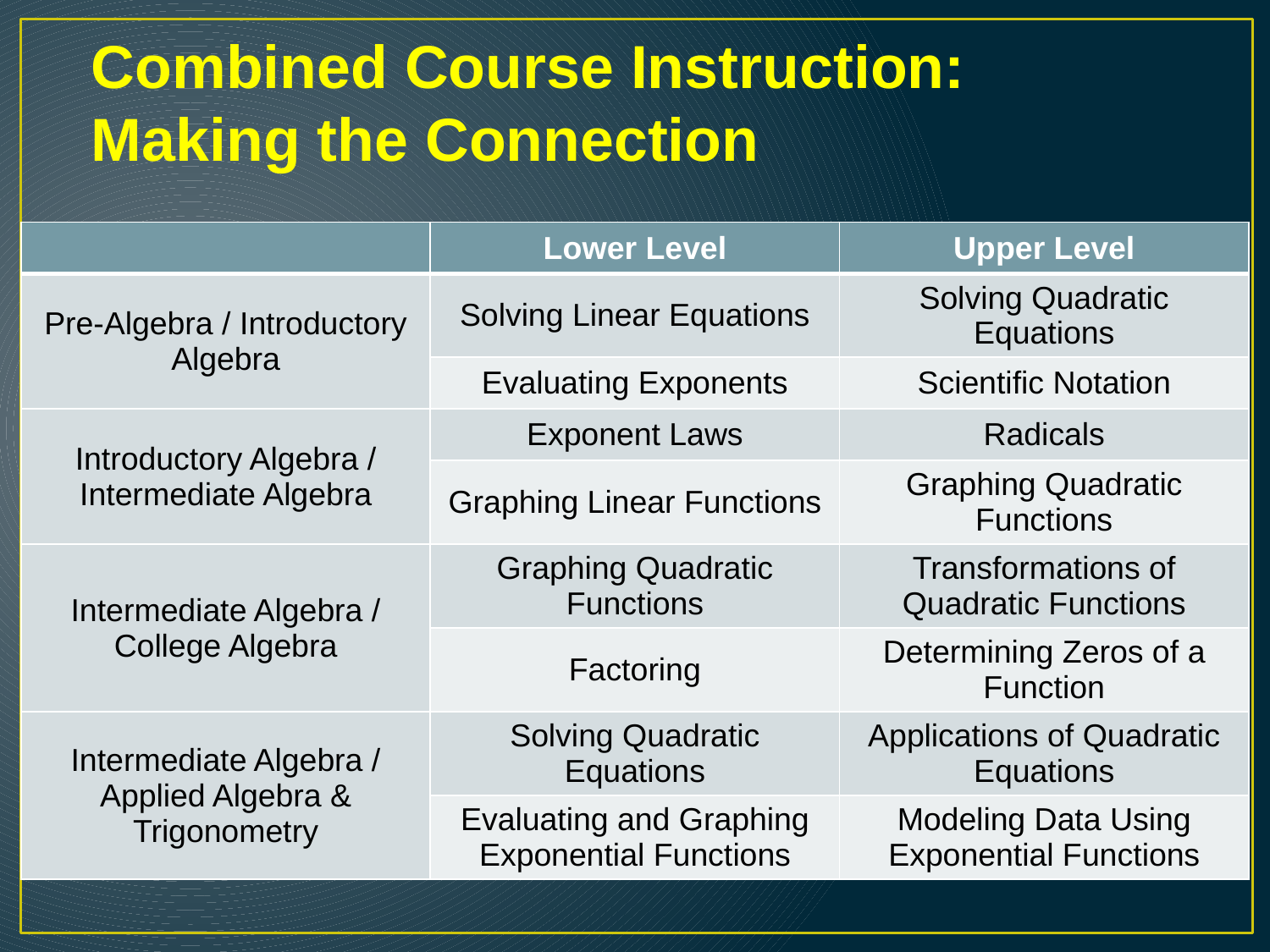

Combined Course Instruction:
Making the Connection
|  | Lower Level | Upper Level |
| --- | --- | --- |
| Pre-Algebra / Introductory Algebra | Solving Linear Equations | Solving Quadratic Equations |
|  | Evaluating Exponents | Scientific Notation |
| Introductory Algebra / Intermediate Algebra | Exponent Laws | Radicals |
|  | Graphing Linear Functions | Graphing Quadratic Functions |
| Intermediate Algebra / College Algebra | Graphing Quadratic Functions | Transformations of Quadratic Functions |
|  | Factoring | Determining Zeros of a Function |
| Intermediate Algebra / Applied Algebra & Trigonometry | Solving Quadratic Equations | Applications of Quadratic Equations |
|  | Evaluating and Graphing Exponential Functions | Modeling Data Using Exponential Functions |